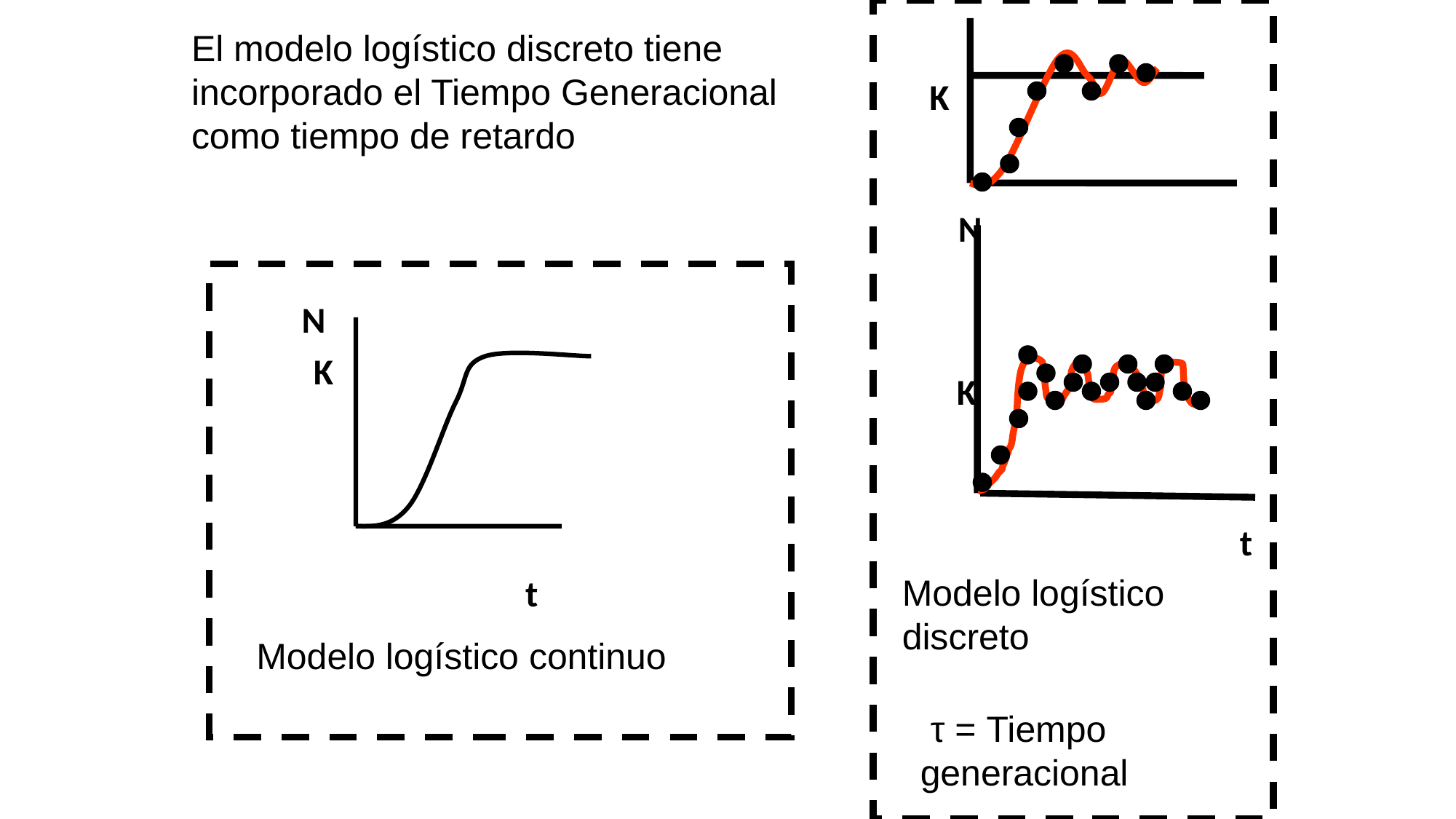

El modelo logístico discreto tiene incorporado el Tiempo Generacional como tiempo de retardo

K

N

K

t

N

K

t

Modelo logístico discreto
Modelo logístico continuo
 τ = Tiempo generacional